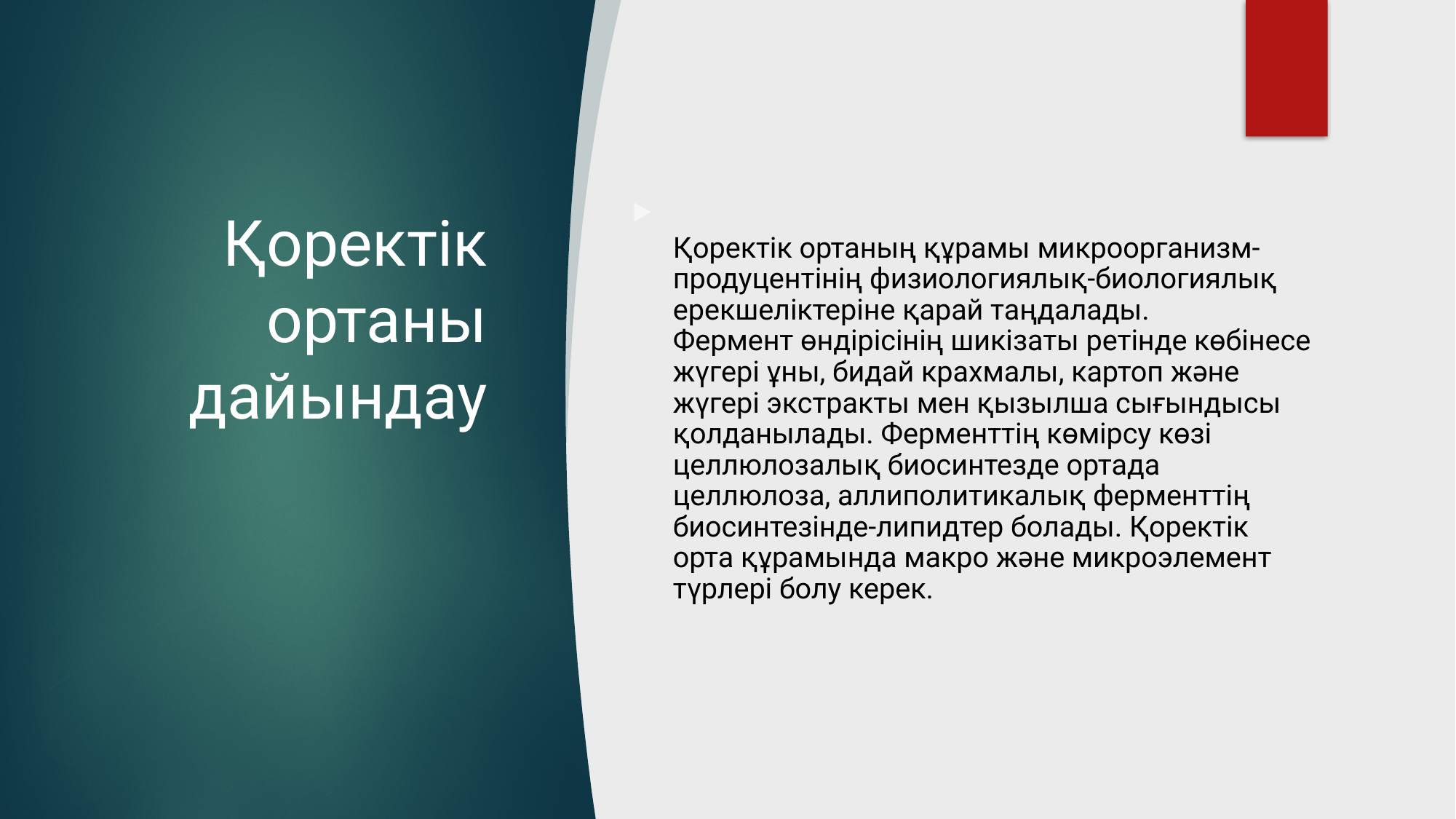

# Қоректік ортаны дайындау
Қоректік ортаның құрамы микроорганизм-продуцентінің физиологиялық-биологиялық ерекшеліктеріне қарай таңдалады.
Фермент өндірісінің шикізаты ретінде көбінесе жүгері ұны, бидай крахмалы, картоп және жүгері экстракты мен қызылша сығындысы қолданылады. Ферменттің көмірсу көзі целлюлозалық биосинтезде ортада целлюлоза, аллиполитикалық ферменттің биосинтезінде-липидтер болады. Қоректік орта құрамында макро және микроэлемент түрлері болу керек.